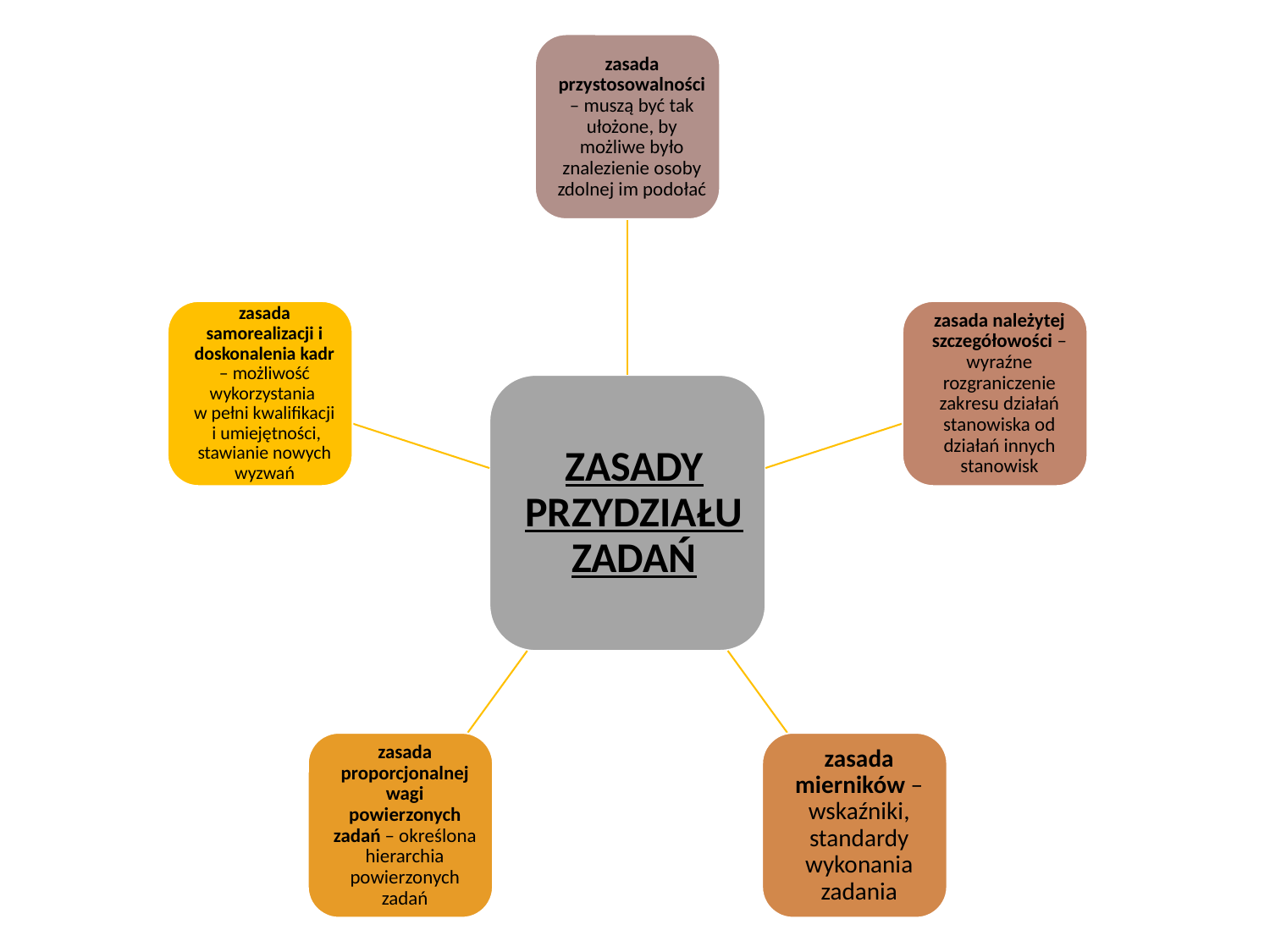

ZASADY PRZYDZIAŁU ZADAŃ
zasada przystosowalności – muszą być tak ułożone, by możliwe było znalezienie osoby zdolnej im podołać
zasada należytej szczegółowości – wyraźne rozgraniczenie zakresu działań stanowiska od działań innych stanowisk
zasada mierników – wskaźniki, standardy wykonania zadania
zasada proporcjonalnej wagi powierzonych zadań – określona hierarchia powierzonych zadań
zasada samorealizacji i doskonalenia kadr – możliwość wykorzystania
w pełni kwalifikacji
 i umiejętności, stawianie nowych wyzwań
#